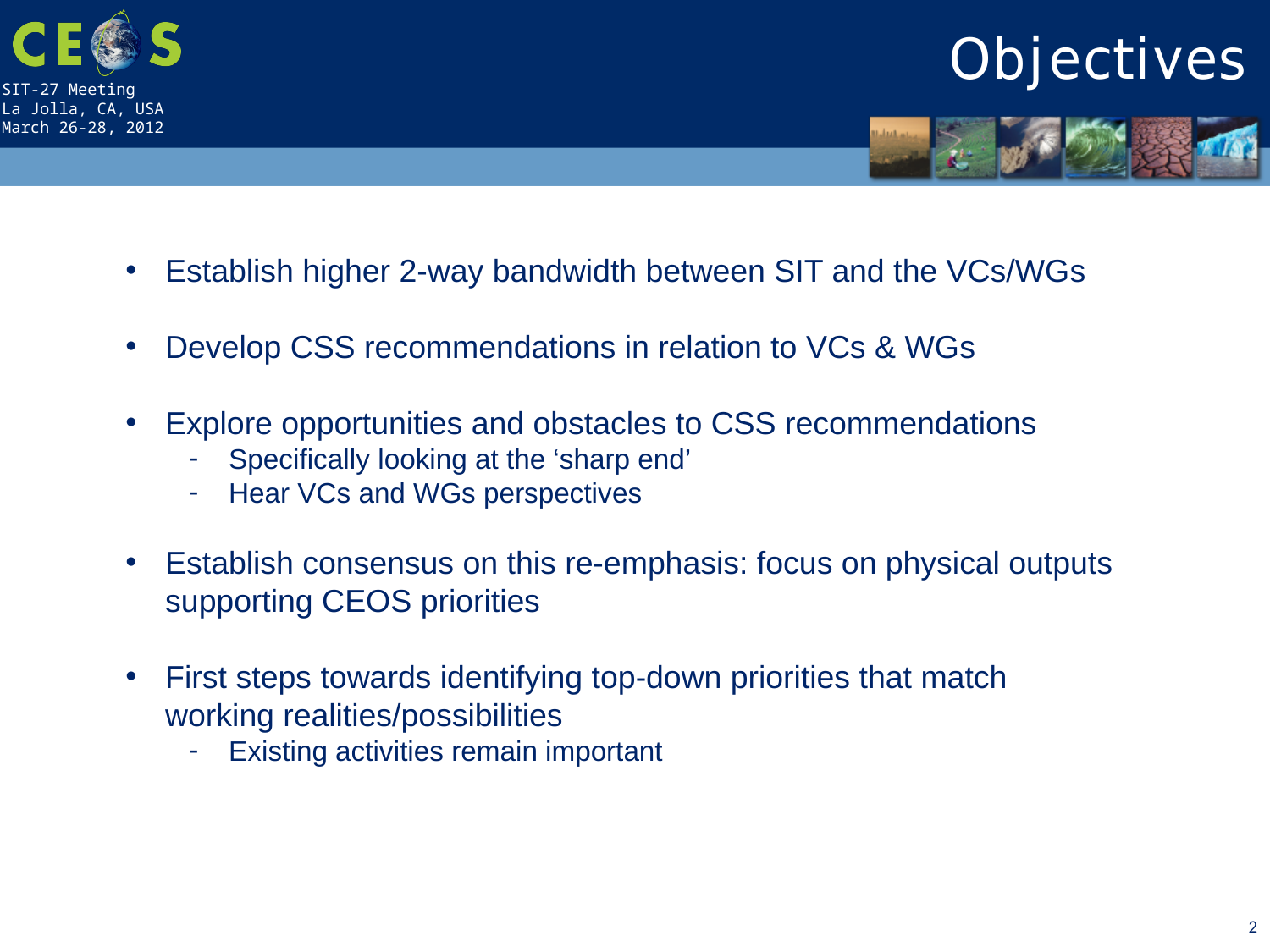

Objectives
Establish higher 2-way bandwidth between SIT and the VCs/WGs

Develop CSS recommendations in relation to VCs & WGs

Explore opportunities and obstacles to CSS recommendations
Specifically looking at the ‘sharp end’
Hear VCs and WGs perspectives

Establish consensus on this re-emphasis: focus on physical outputs
supporting CEOS priorities

First steps towards identifying top-down priorities that match
working realities/possibilities
Existing activities remain important

2